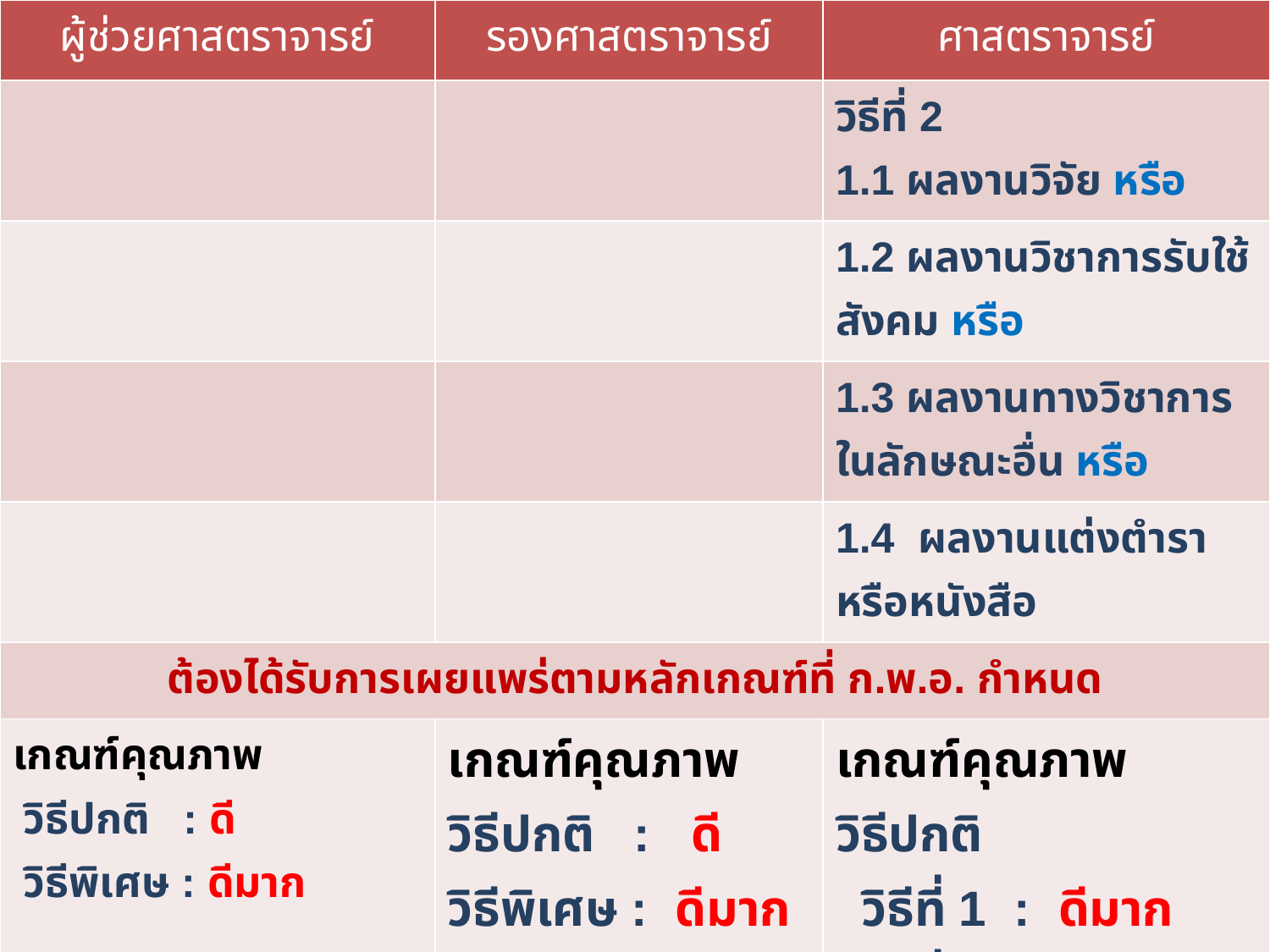

| ผู้ช่วยศาสตราจารย์ | รองศาสตราจารย์ | ศาสตราจารย์ |
| --- | --- | --- |
|  |  | วิธีที่ 2 1.1 ผลงานวิจัย หรือ |
|  |  | 1.2 ผลงานวิชาการรับใช้สังคม หรือ |
|  |  | 1.3 ผลงานทางวิชาการในลักษณะอื่น หรือ |
|  |  | 1.4 ผลงานแต่งตำรา หรือหนังสือ |
| ต้องได้รับการเผยแพร่ตามหลักเกณฑ์ที่ ก.พ.อ. กำหนด |  |  |
| เกณฑ์คุณภาพ วิธีปกติ : ดี วิธีพิเศษ : ดีมาก | เกณฑ์คุณภาพ วิธีปกติ : ดี วิธีพิเศษ : ดีมาก | เกณฑ์คุณภาพ วิธีปกติ วิธีที่ 1 : ดีมาก วิธีที่ 2 : ดีเด่น |